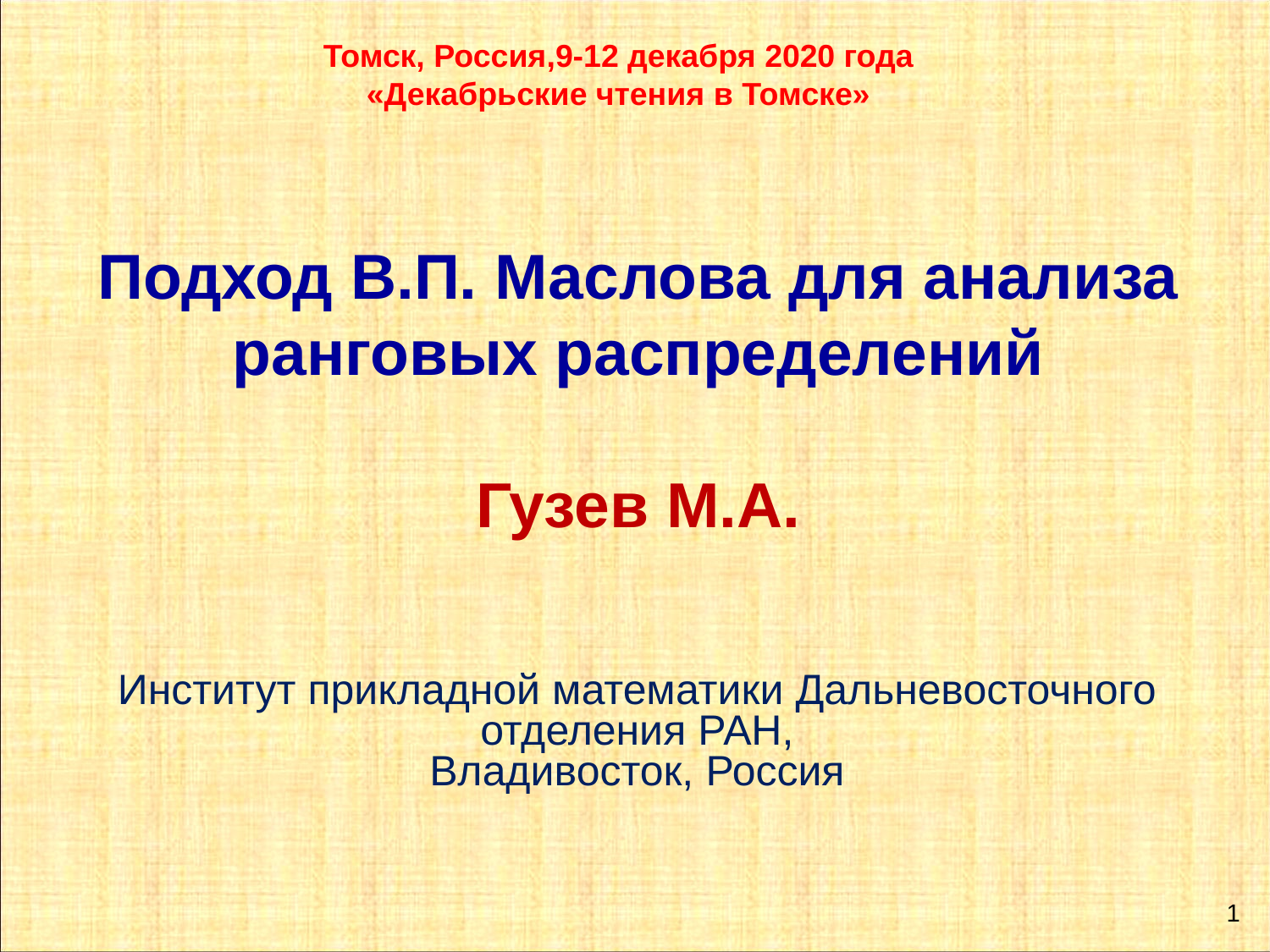

Томск, Россия,9-12 декабря 2020 года
«Декабрьские чтения в Томске»
# Подход В.П. Маслова для анализа ранговых распределений Гузев М.А.
Институт прикладной математики Дальневосточного отделения РАН,
Владивосток, Россия
1